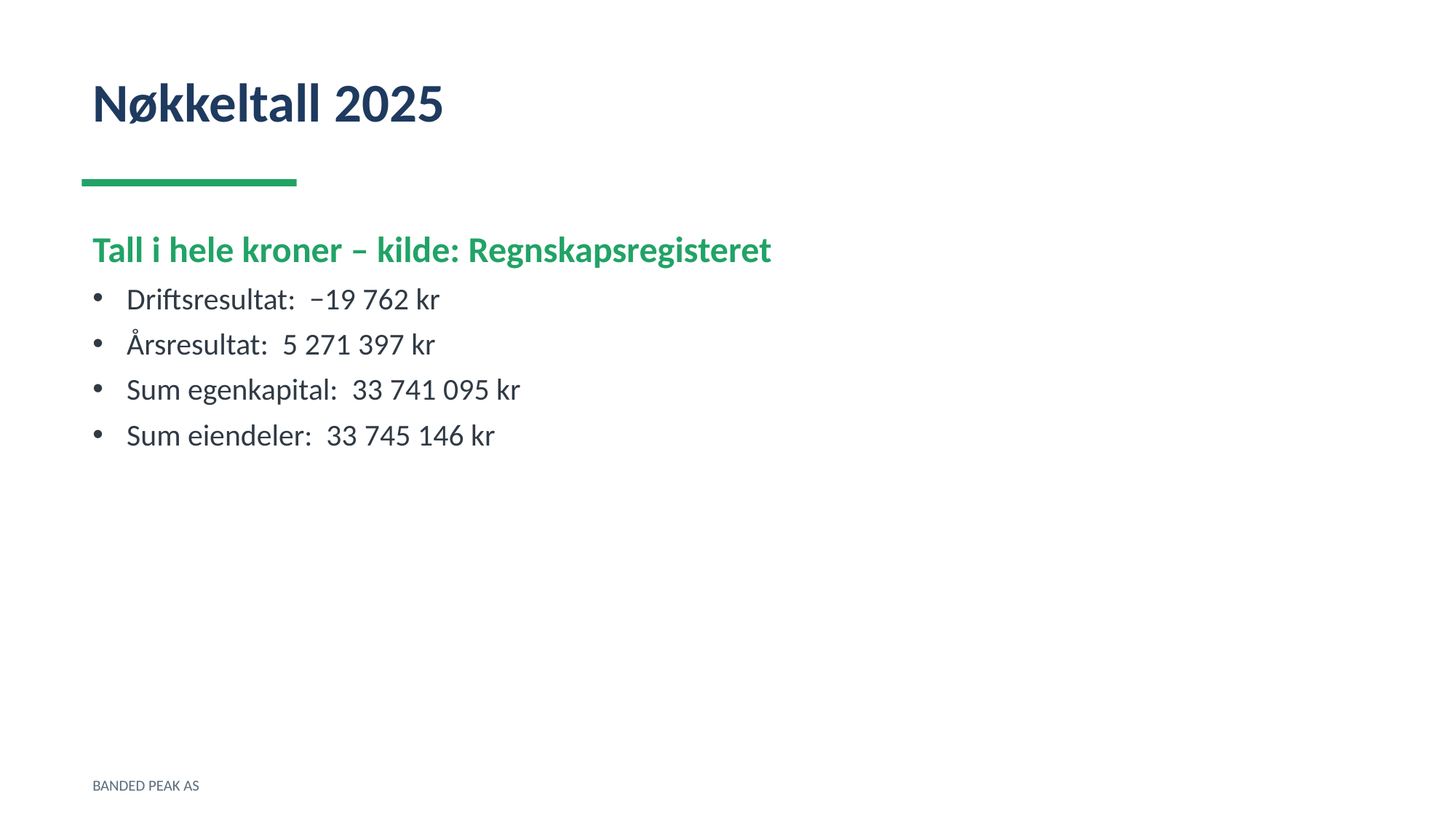

Nøkkeltall 2025

Tall i hele kroner – kilde: Regnskapsregisteret
Driftsresultat:  −19 762 kr
Årsresultat:  5 271 397 kr
Sum egenkapital:  33 741 095 kr
Sum eiendeler:  33 745 146 kr
BANDED PEAK AS